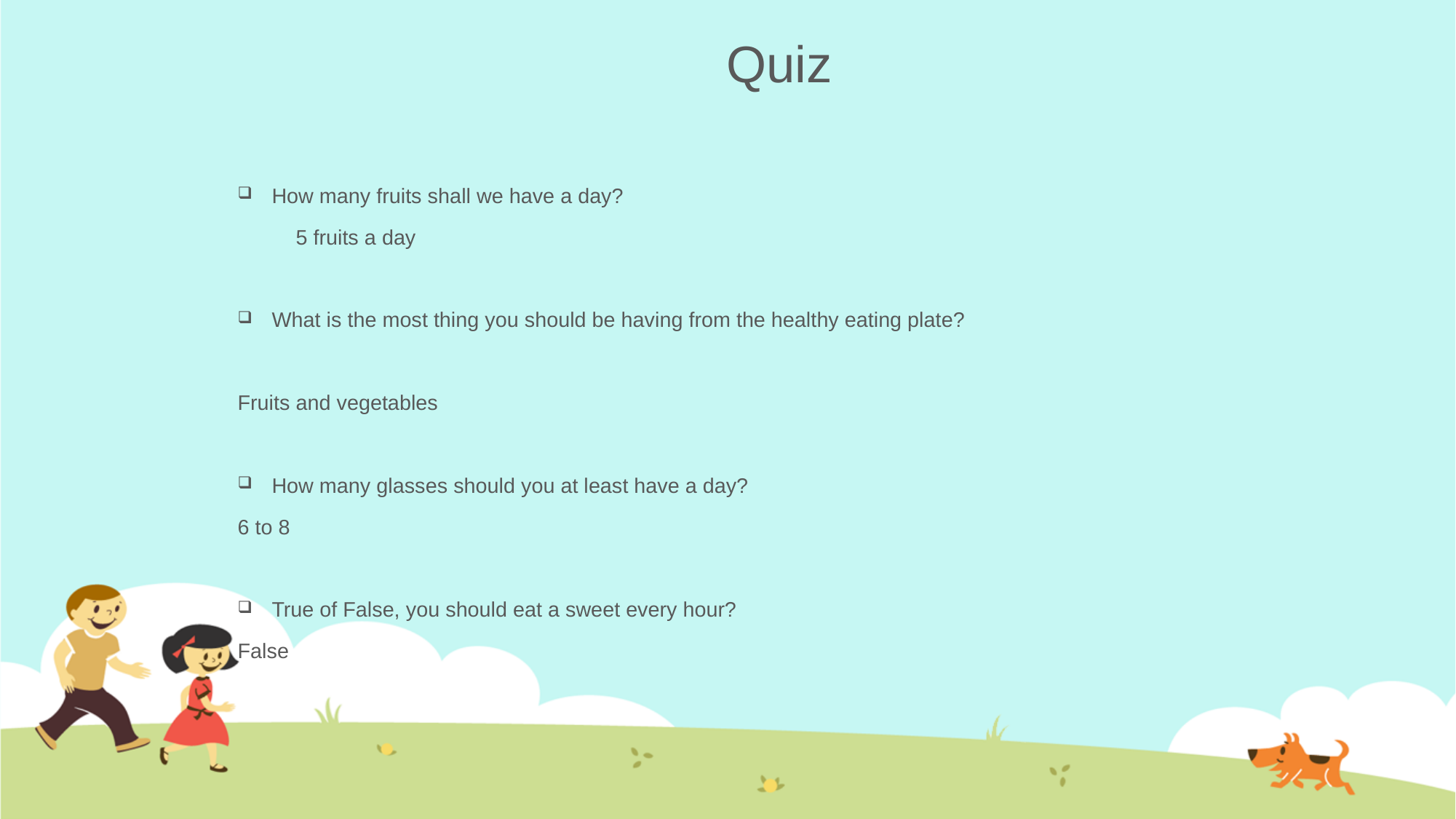

# Quiz
How many fruits shall we have a day?
          5 fruits a day

What is the most thing you should be having from the healthy eating plate?

Fruits and vegetables

How many glasses should you at least have a day?
6 to 8

True of False, you should eat a sweet every hour?
False